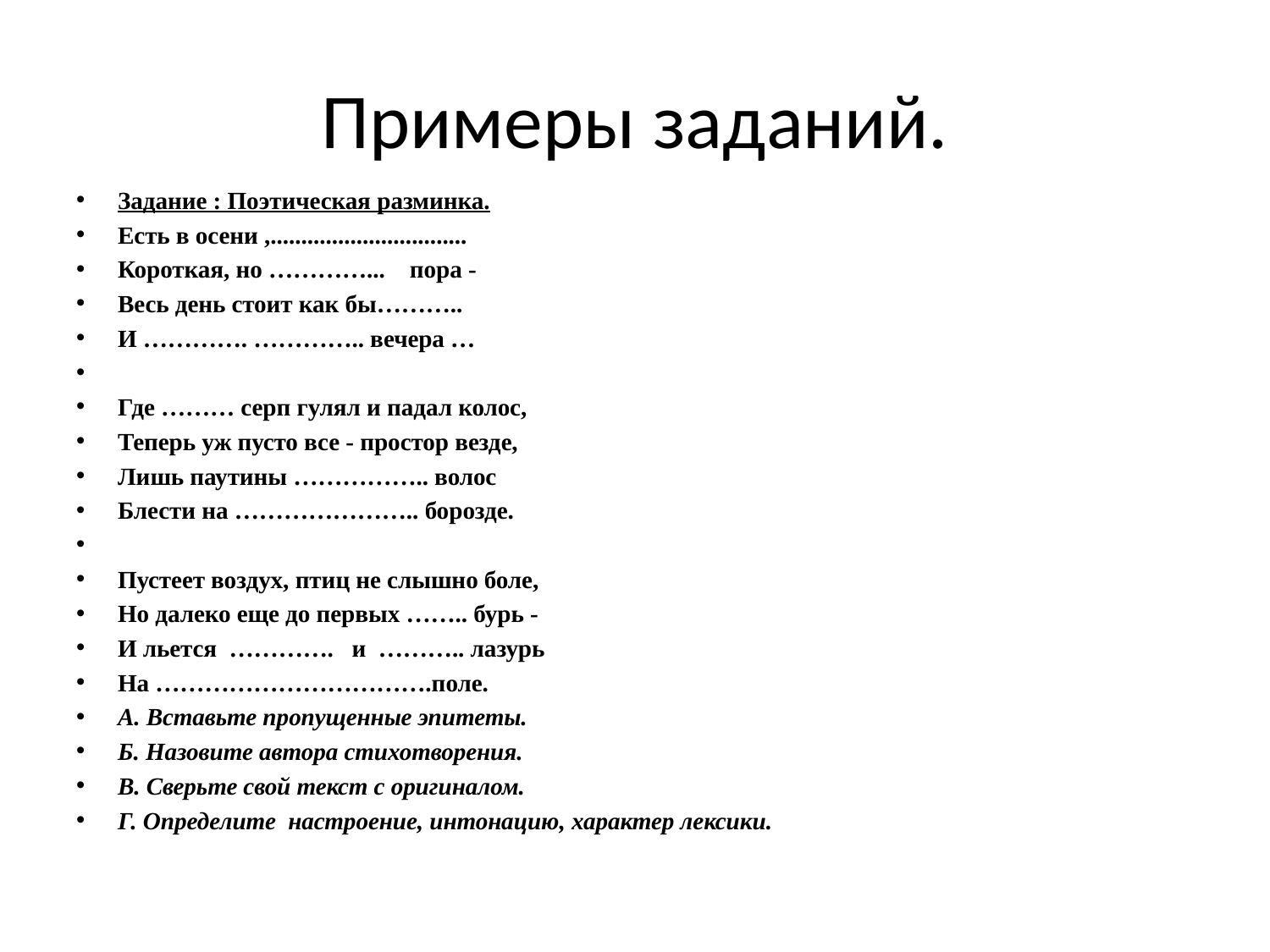

# Примеры заданий.
Задание : Поэтическая разминка.
Есть в осени ,................................
Короткая, но …………...    пора -
Весь день стоит как бы………..
И …………. ………….. вечера …

Где ……… серп гулял и падал колос,
Теперь уж пусто все - простор везде,
Лишь паутины …………….. волос
Блести на ………………….. борозде.

Пустеет воздух, птиц не слышно боле,
Но далеко еще до первых …….. бурь -
И льется  ………….   и  ……….. лазурь
На …………………………….поле.
А. Вставьте пропущенные эпитеты.
Б. Назовите автора стихотворения.
В. Сверьте свой текст с оригиналом.
Г. Определите  настроение, интонацию, характер лексики.